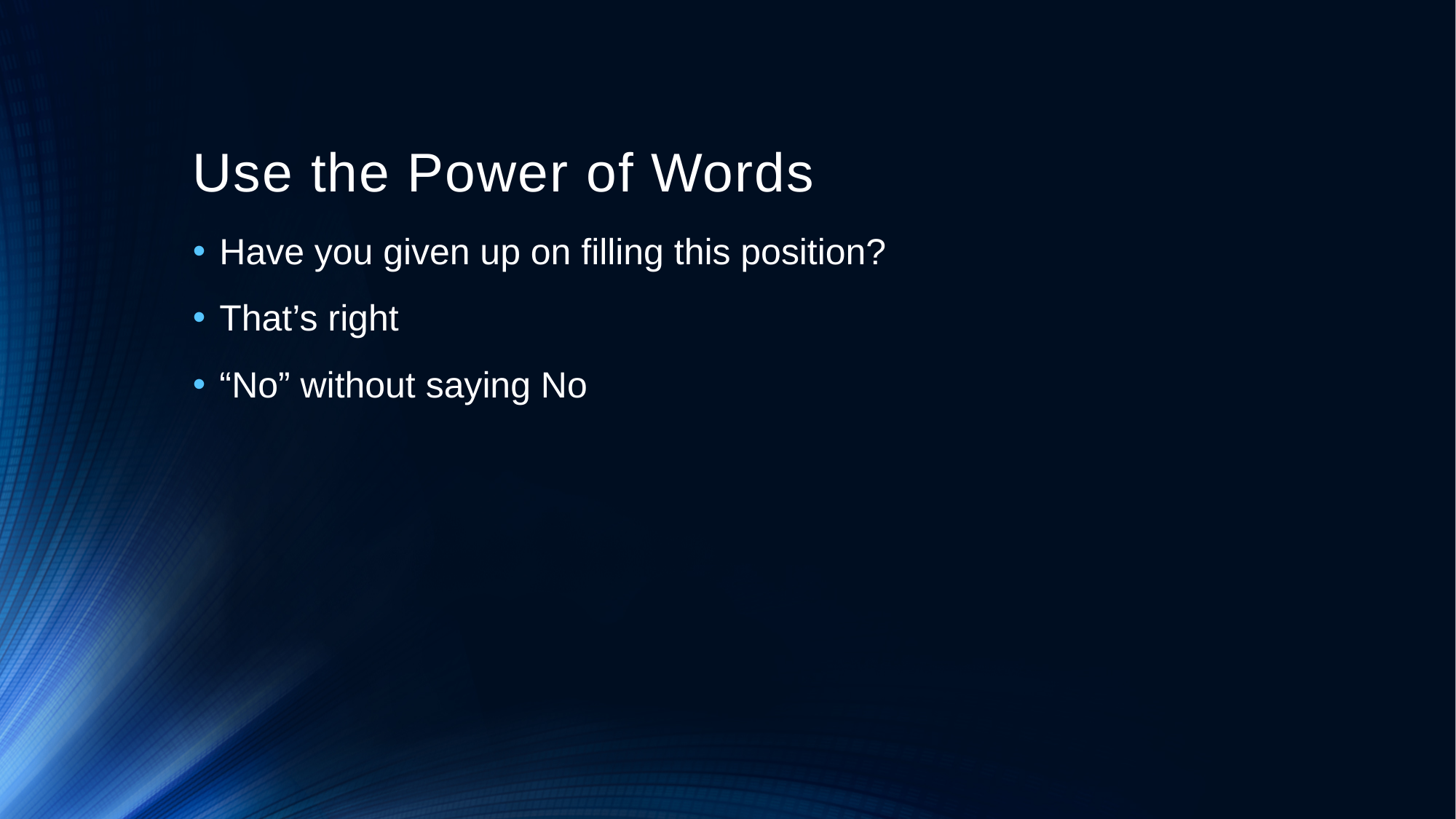

# Use the Power of Words
Have you given up on filling this position?
That’s right
“No” without saying No